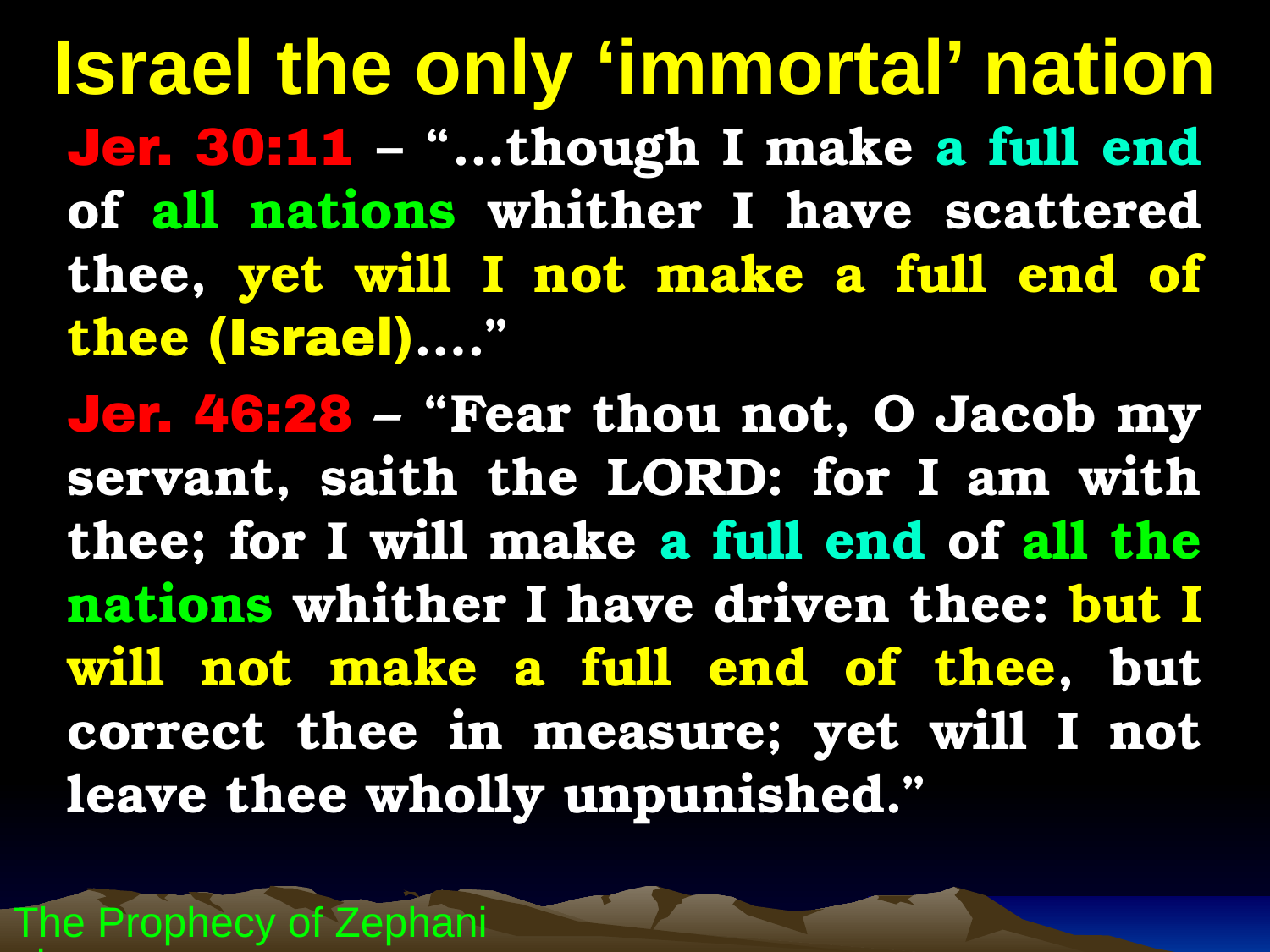

# Israel the only ‘immortal’ nation
Jer. 30:11 – “…though I make a full end of all nations whither I have scattered thee, yet will I not make a full end of thee (Israel)….”
Jer. 46:28 – “Fear thou not, O Jacob my servant, saith the LORD: for I am with thee; for I will make a full end of all the nations whither I have driven thee: but I will not make a full end of thee, but correct thee in measure; yet will I not leave thee wholly unpunished.”
The Prophecy of Zephaniah